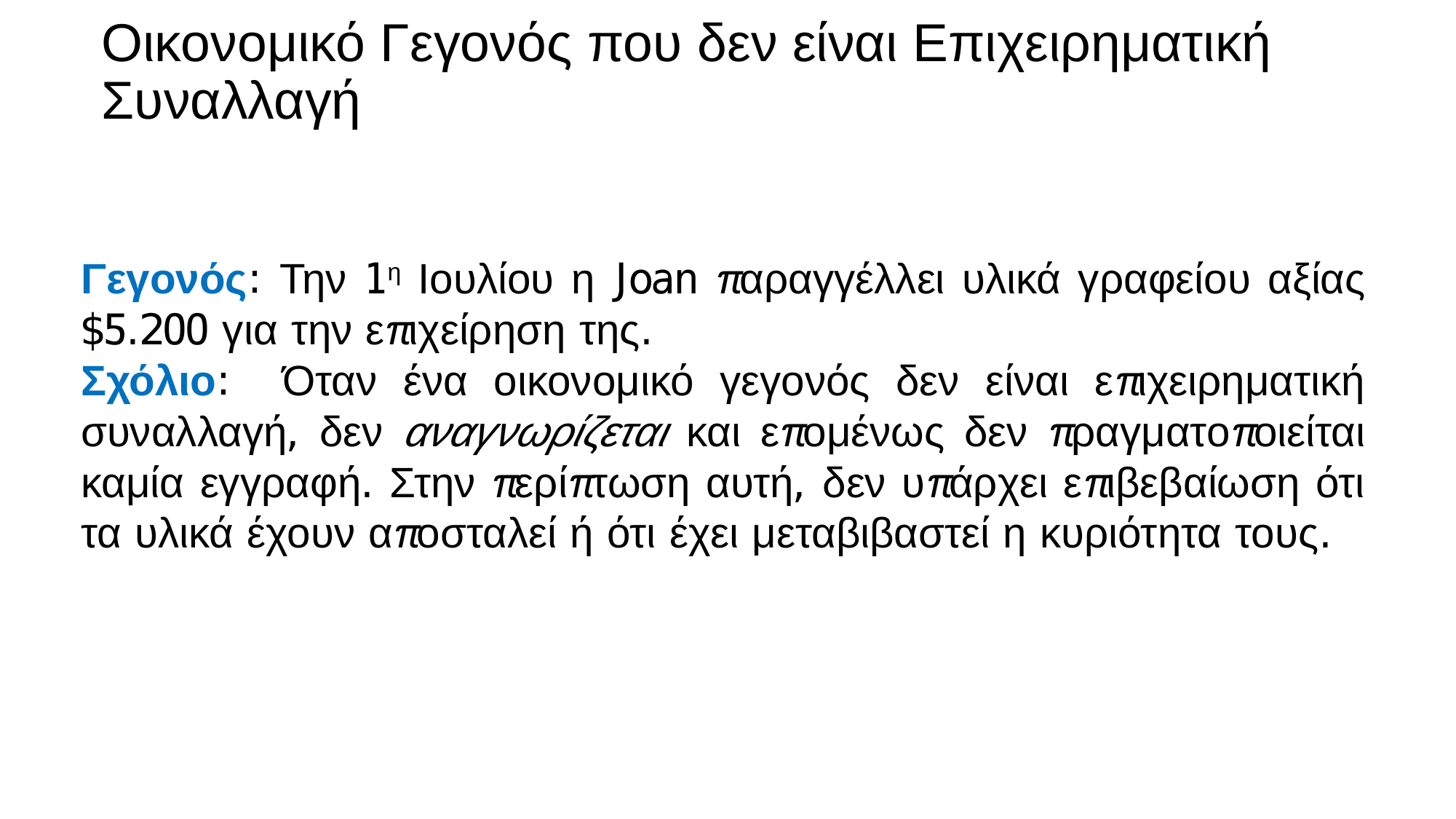

# Οικονομικό Γεγονός που δεν είναι Επιχειρηματική Συναλλαγή
Γεγονός: Την 1η Ιουλίου η Joan παραγγέλλει υλικά γραφείου αξίας $5.200 για την επιχείρηση της.
Σχόλιο:  Όταν ένα οικονομικό γεγονός δεν είναι επιχειρηματική συναλλαγή, δεν αναγνωρίζεται και επομένως δεν πραγματοποιείται καμία εγγραφή. Στην περίπτωση αυτή, δεν υπάρχει επιβεβαίωση ότι τα υλικά έχουν αποσταλεί ή ότι έχει μεταβιβαστεί η κυριότητα τους.